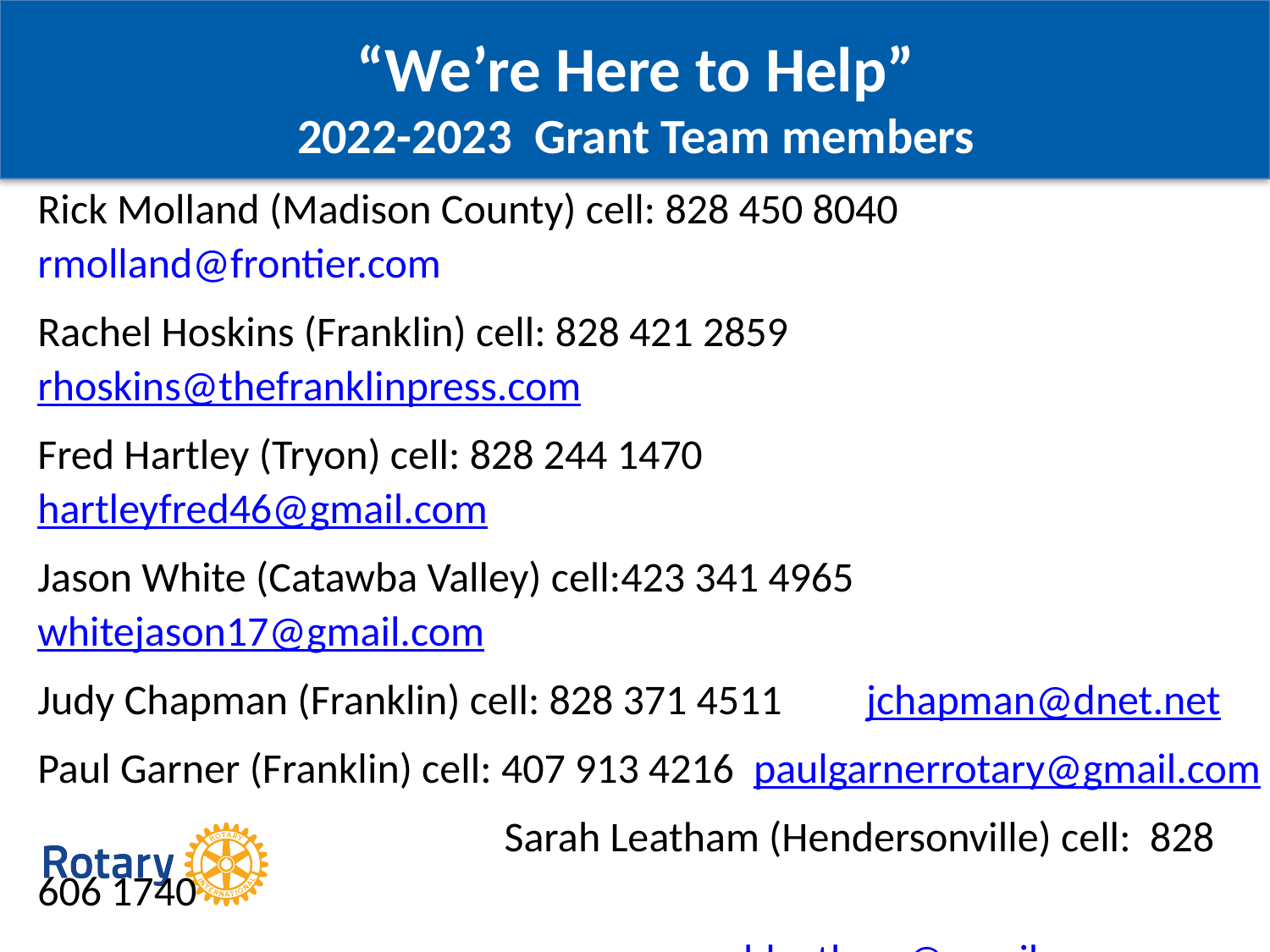

“We’re Here to Help”
2022-2023  Grant Team members
Rick Molland (Madison County) cell: 828 450 8040 	    	rmolland@frontier.com
Rachel Hoskins (Franklin) cell: 828 421 2859 		   	rhoskins@thefranklinpress.com
Fred Hartley (Tryon) cell: 828 244 1470 			            	hartleyfred46@gmail.com
Jason White (Catawba Valley) cell:423 341 4965 		    	whitejason17@gmail.com
Judy Chapman (Franklin) cell: 828 371 4511	       jchapman@dnet.net
Paul Garner (Franklin) cell: 407 913 4216  paulgarnerrotary@gmail.com
			         Sarah Leatham (Hendersonville) cell:  828 606 1740
					sarahleatham@gmail.com

“We’re Here to Help”